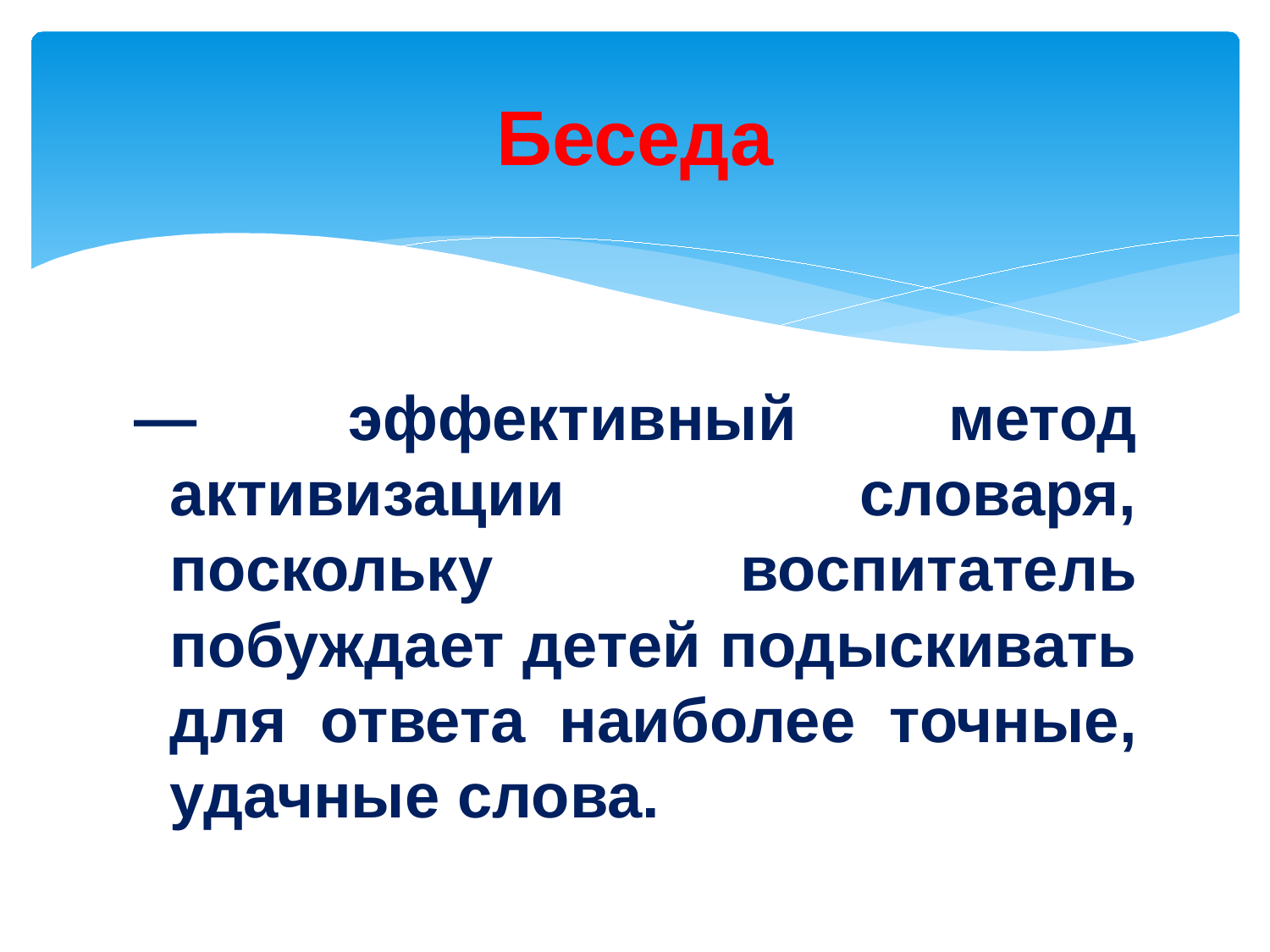

# Беседа
— эффективный метод активизации словаря, поскольку воспитатель побуждает детей подыскивать для ответа наиболее точные, удачные слова.